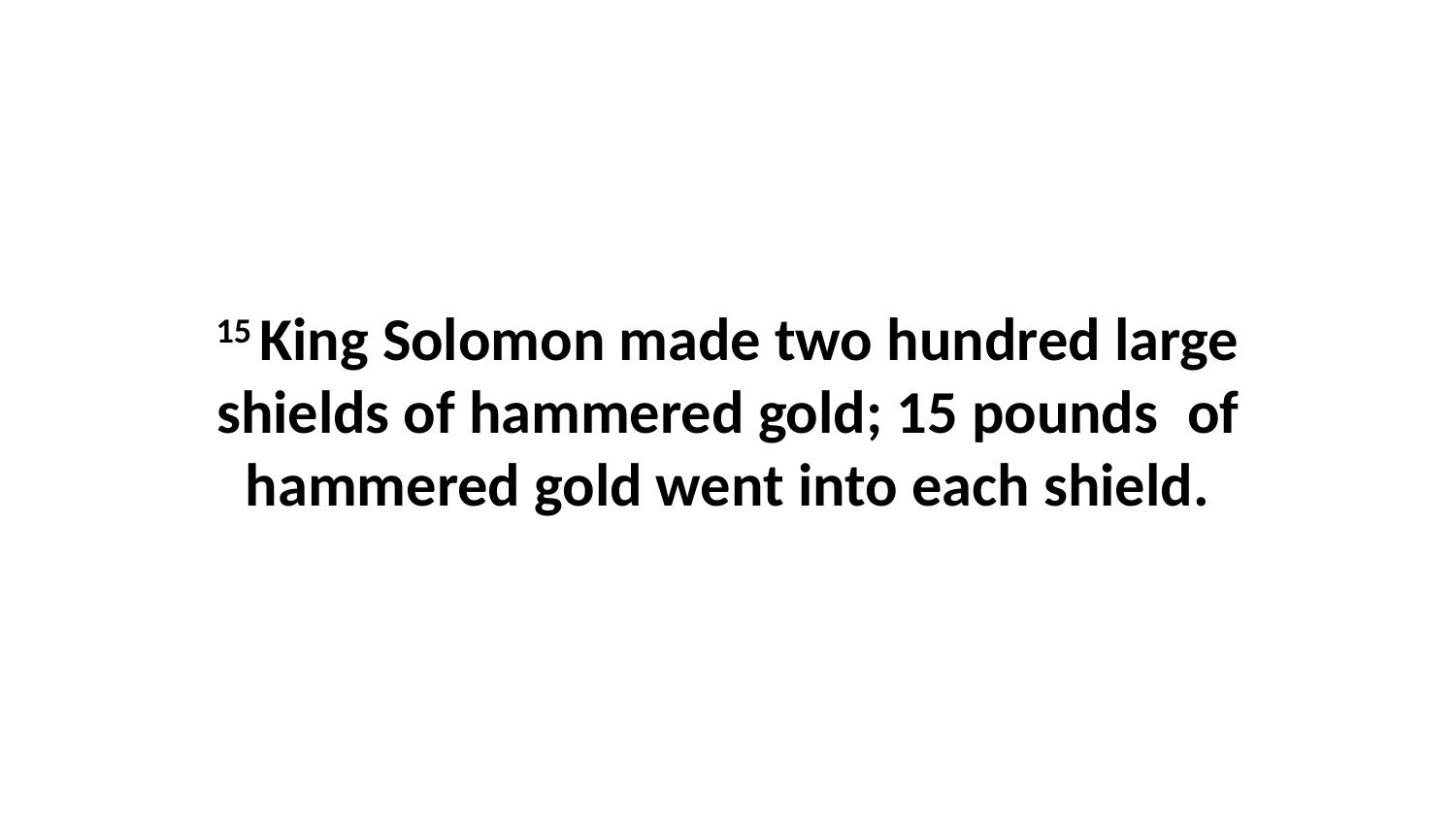

15 King Solomon made two hundred large shields of hammered gold; 15 pounds  of hammered gold went into each shield.